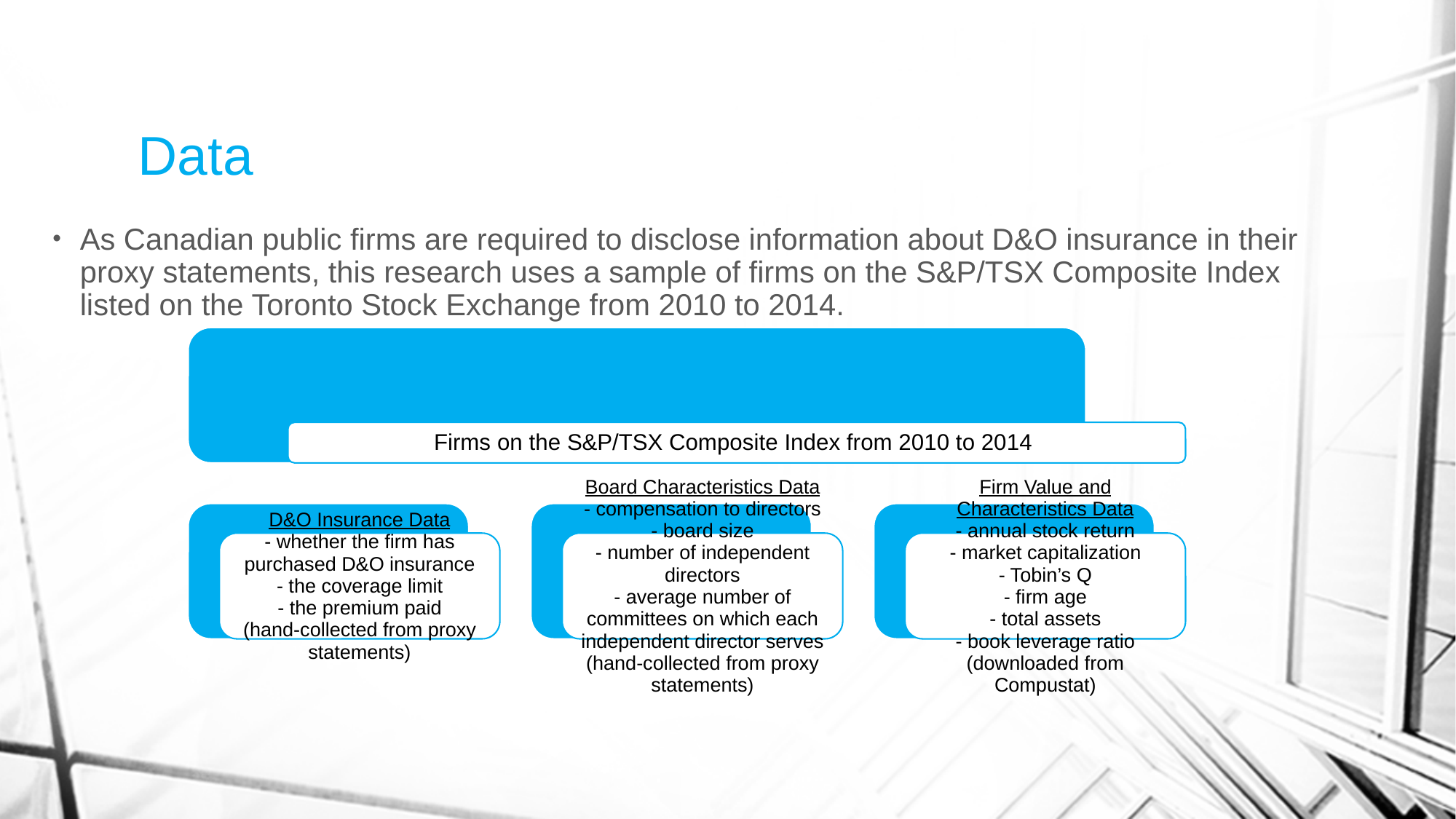

# Data
As Canadian public firms are required to disclose information about D&O insurance in their proxy statements, this research uses a sample of firms on the S&P/TSX Composite Index listed on the Toronto Stock Exchange from 2010 to 2014.

Firms on the S&P/TSX Composite Index from 2010 to 2014
D&O Insurance Data
- whether the firm has purchased D&O insurance
- the coverage limit
- the premium paid
(hand-collected from proxy statements)
Board Characteristics Data
- compensation to directors
- board size
- number of independent directors
- average number of committees on which each independent director serves
(hand-collected from proxy statements)
Firm Value and Characteristics Data
- annual stock return
- market capitalization
- Tobin’s Q
- firm age
- total assets
- book leverage ratio
(downloaded from Compustat)